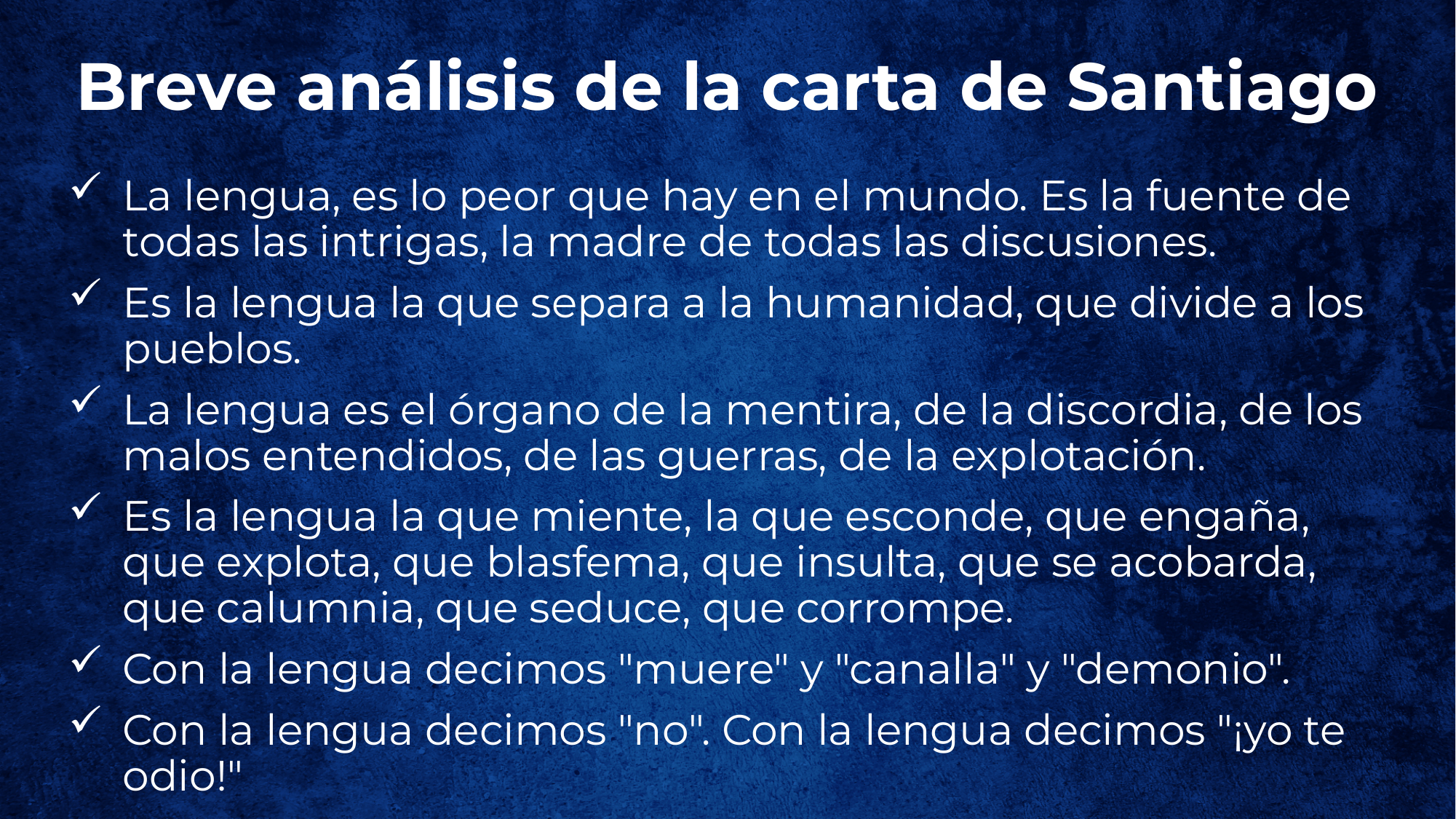

# Breve análisis de la carta de Santiago
La lengua, es lo peor que hay en el mundo. Es la fuente de todas las intrigas, la madre de todas las discusiones.
Es la lengua la que separa a la humanidad, que divide a los pueblos.
La lengua es el órgano de la mentira, de la discordia, de los malos entendidos, de las guerras, de la explotación.
Es la lengua la que miente, la que esconde, que engaña, que explota, que blasfema, que insulta, que se acobarda, que calumnia, que seduce, que corrompe.
Con la lengua decimos "muere" y "canalla" y "demonio".
Con la lengua decimos "no". Con la lengua decimos "¡yo te odio!"